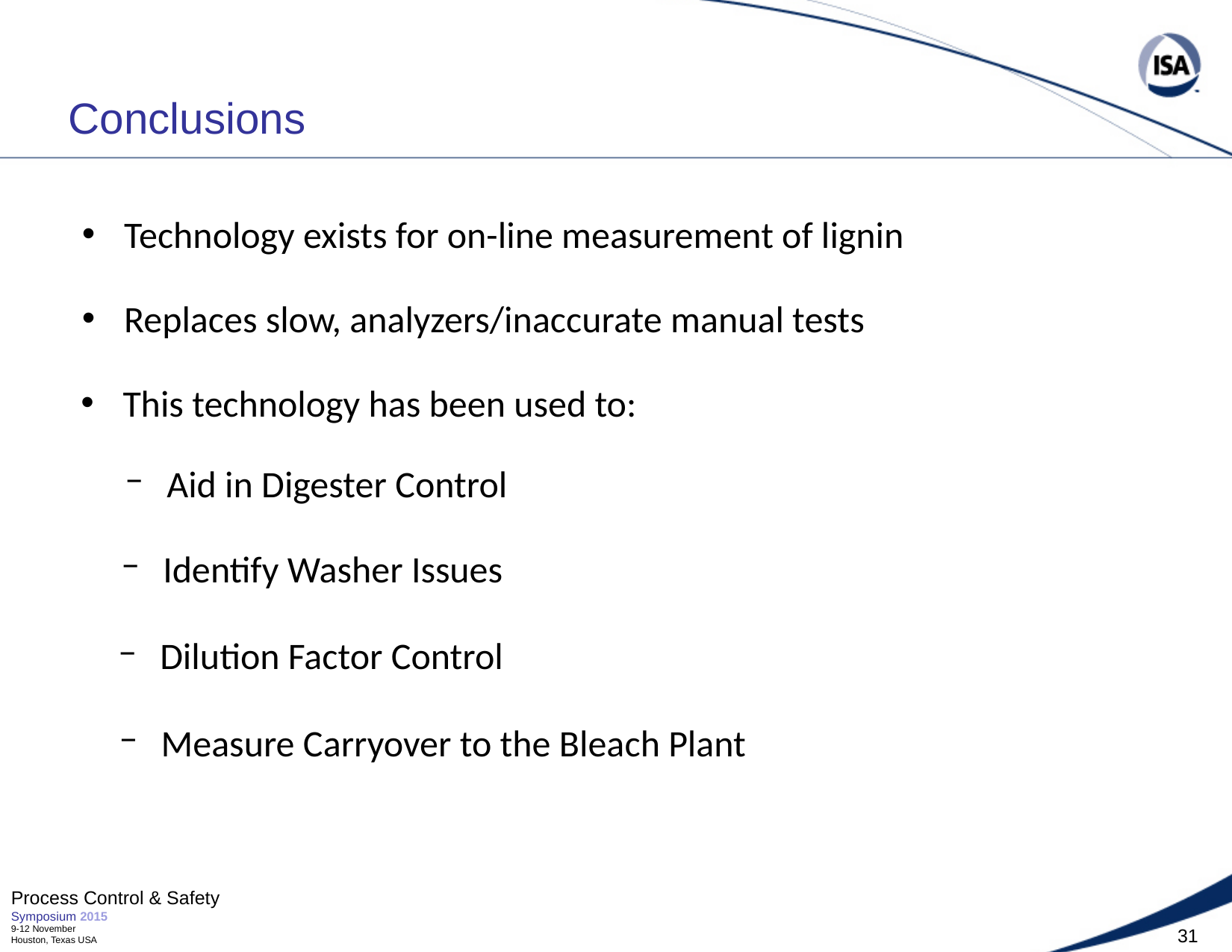

# Conclusions
Technology exists for on-line measurement of lignin
Replaces slow, analyzers/inaccurate manual tests
This technology has been used to:
Aid in Digester Control
Identify Washer Issues
Dilution Factor Control
Measure Carryover to the Bleach Plant
Process Control & Safety
Symposium 2015
9-12 November
Houston, Texas USA